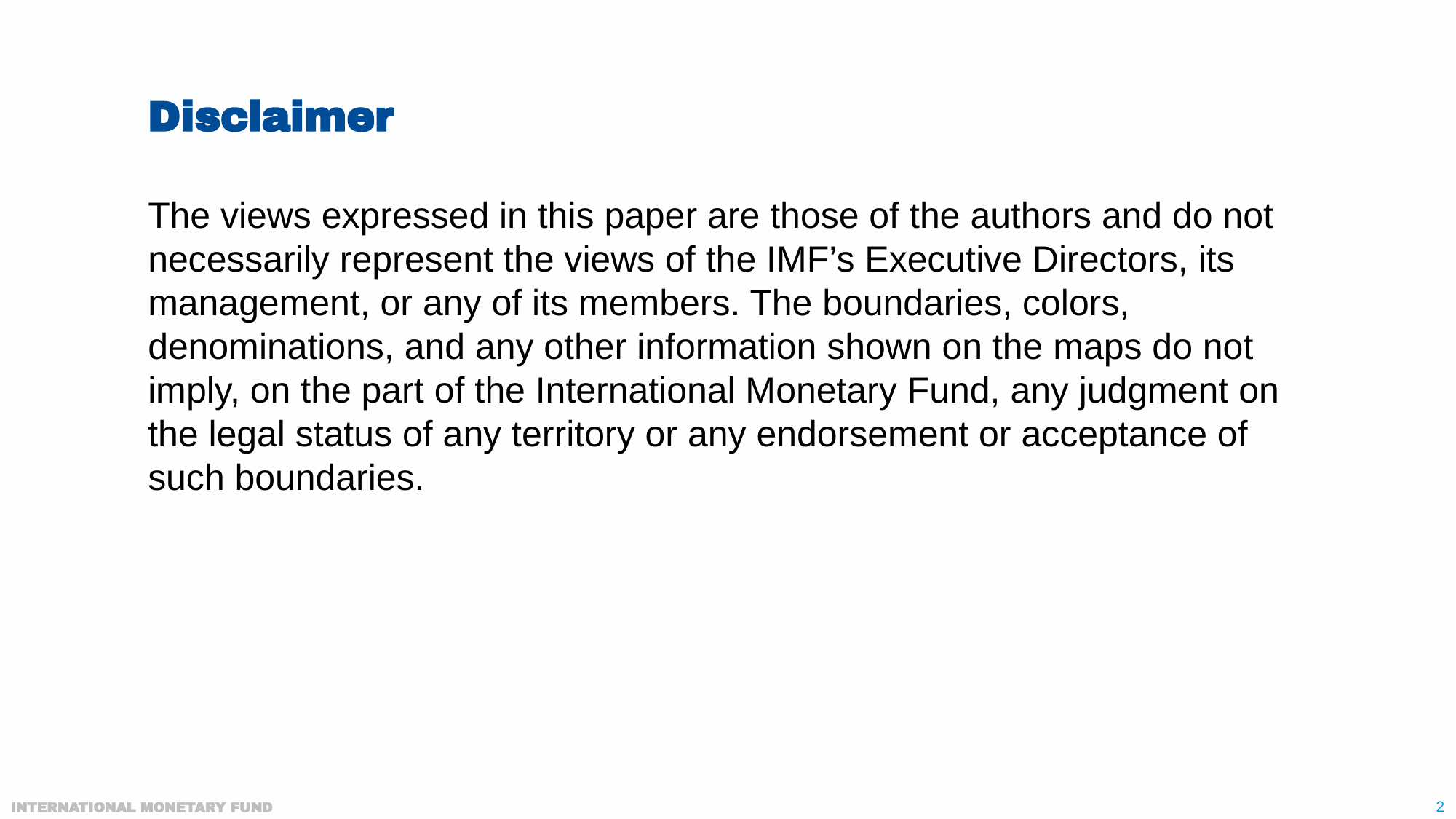

# Disclaimer
The views expressed in this paper are those of the authors and do not necessarily represent the views of the IMF’s Executive Directors, its management, or any of its members. The boundaries, colors, denominations, and any other information shown on the maps do not imply, on the part of the International Monetary Fund, any judgment on the legal status of any territory or any endorsement or acceptance of such boundaries.